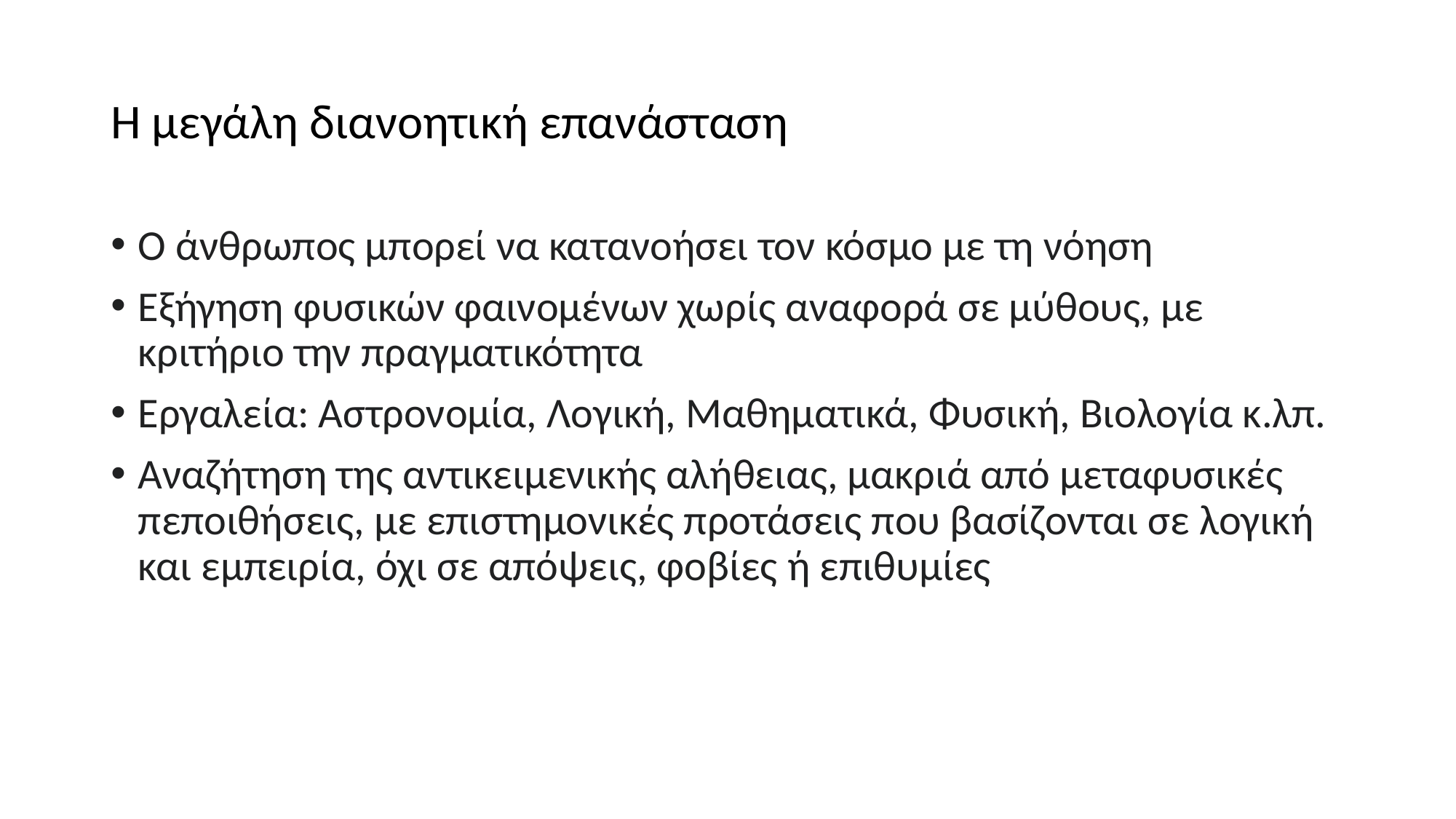

# Η μεγάλη διανοητική επανάσταση
Ο άνθρωπος μπορεί να κατανοήσει τον κόσμο με τη νόηση
Εξήγηση φυσικών φαινομένων χωρίς αναφορά σε μύθους, με κριτήριο την πραγματικότητα
Εργαλεία: Αστρονομία, Λογική, Μαθηματικά, Φυσική, Βιολογία κ.λπ.
Αναζήτηση της αντικειμενικής αλήθειας, μακριά από μεταφυσικές πεποιθήσεις, με επιστημονικές προτάσεις που βασίζονται σε λογική και εμπειρία, όχι σε απόψεις, φοβίες ή επιθυμίες